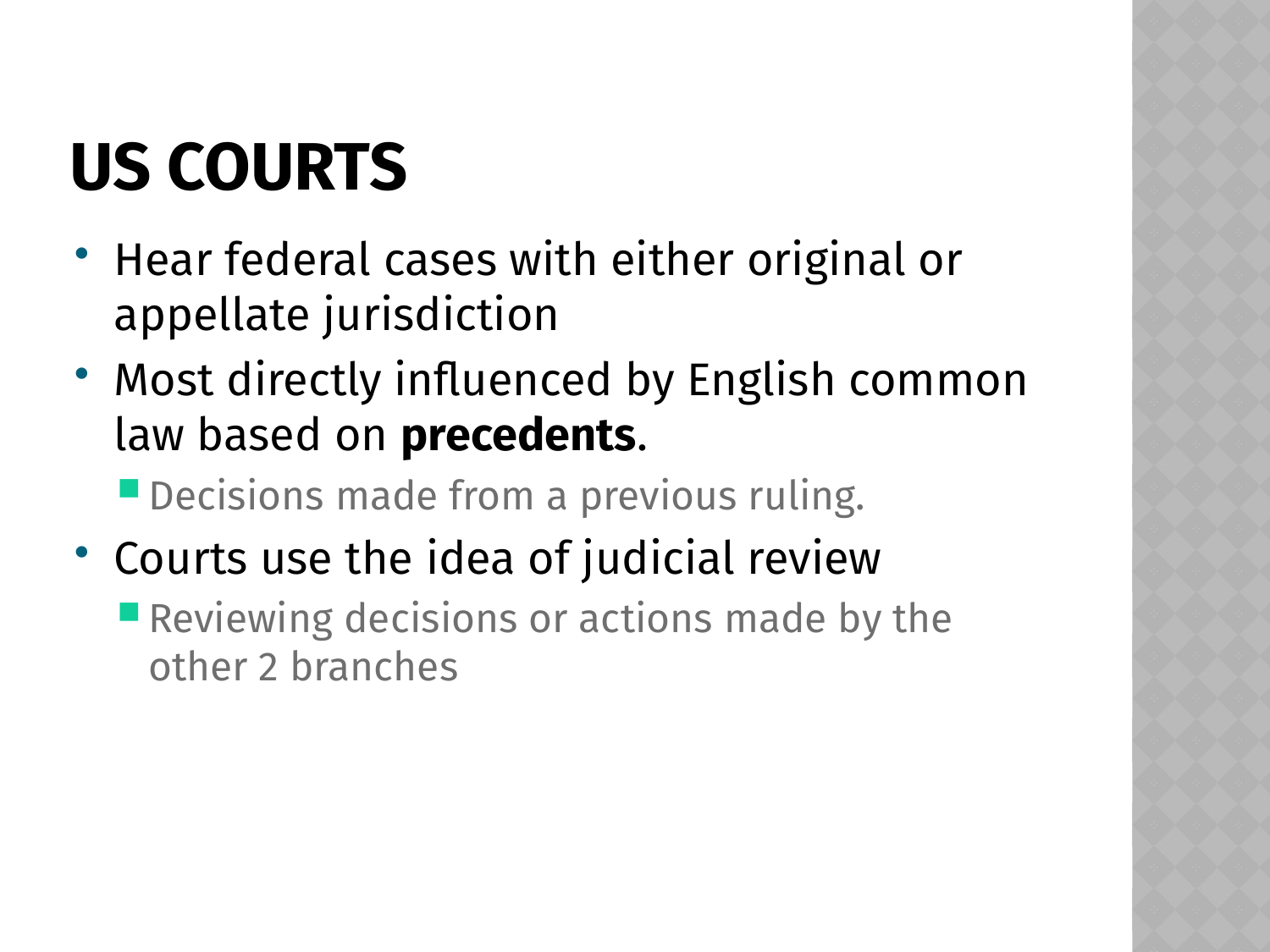

# US Courts
Hear federal cases with either original or appellate jurisdiction
Most directly influenced by English common law based on precedents.
Decisions made from a previous ruling.
Courts use the idea of judicial review
Reviewing decisions or actions made by the other 2 branches